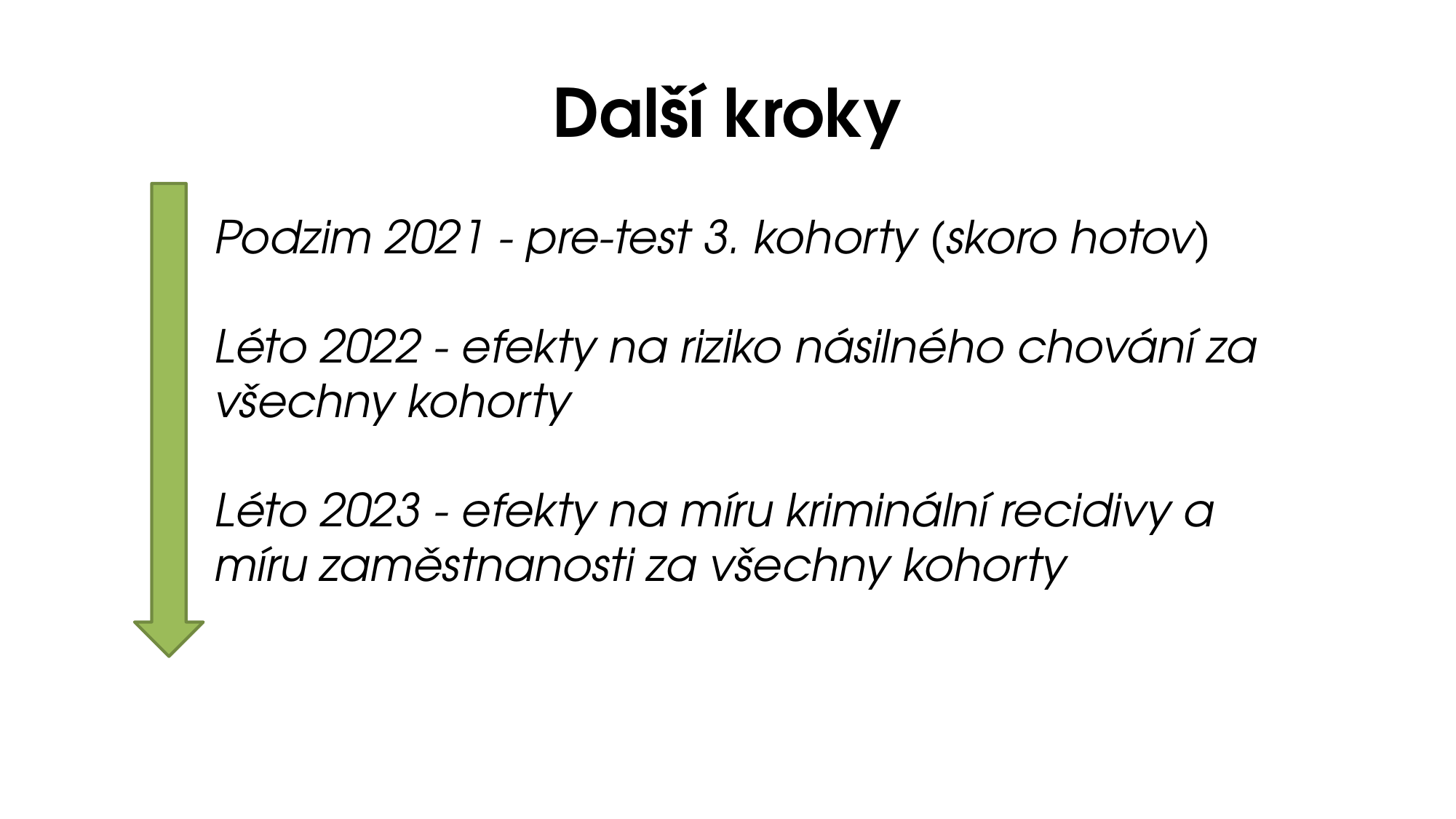

Další kroky

Podzim 2021 - pre-test 3. kohorty (skoro hotov)

Léto 2022 - efekty na riziko násilného chování za všechny kohorty

Léto 2023 - efekty na míru kriminální recidivy a míru zaměstnanosti za všechny kohorty